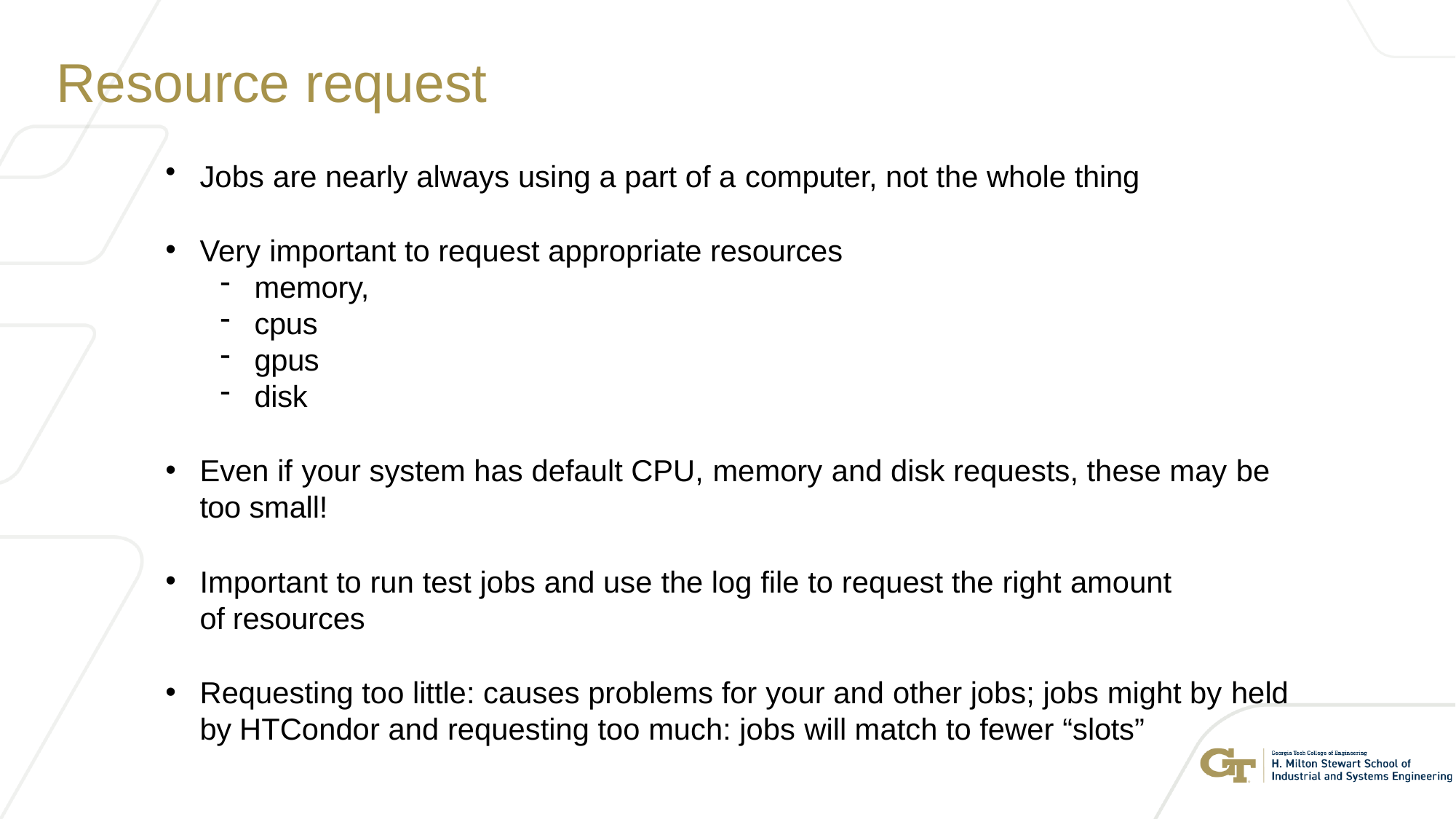

# Resource request
Jobs are nearly always using a part of a computer, not the whole thing

Very important to request appropriate resources
memory,
cpus
gpus
disk

Even if your system has default CPU, memory and disk requests, these may be too small!

Important to run test jobs and use the log file to request the right amount of resources

Requesting too little: causes problems for your and other jobs; jobs might by held by HTCondor and requesting too much: jobs will match to fewer “slots”